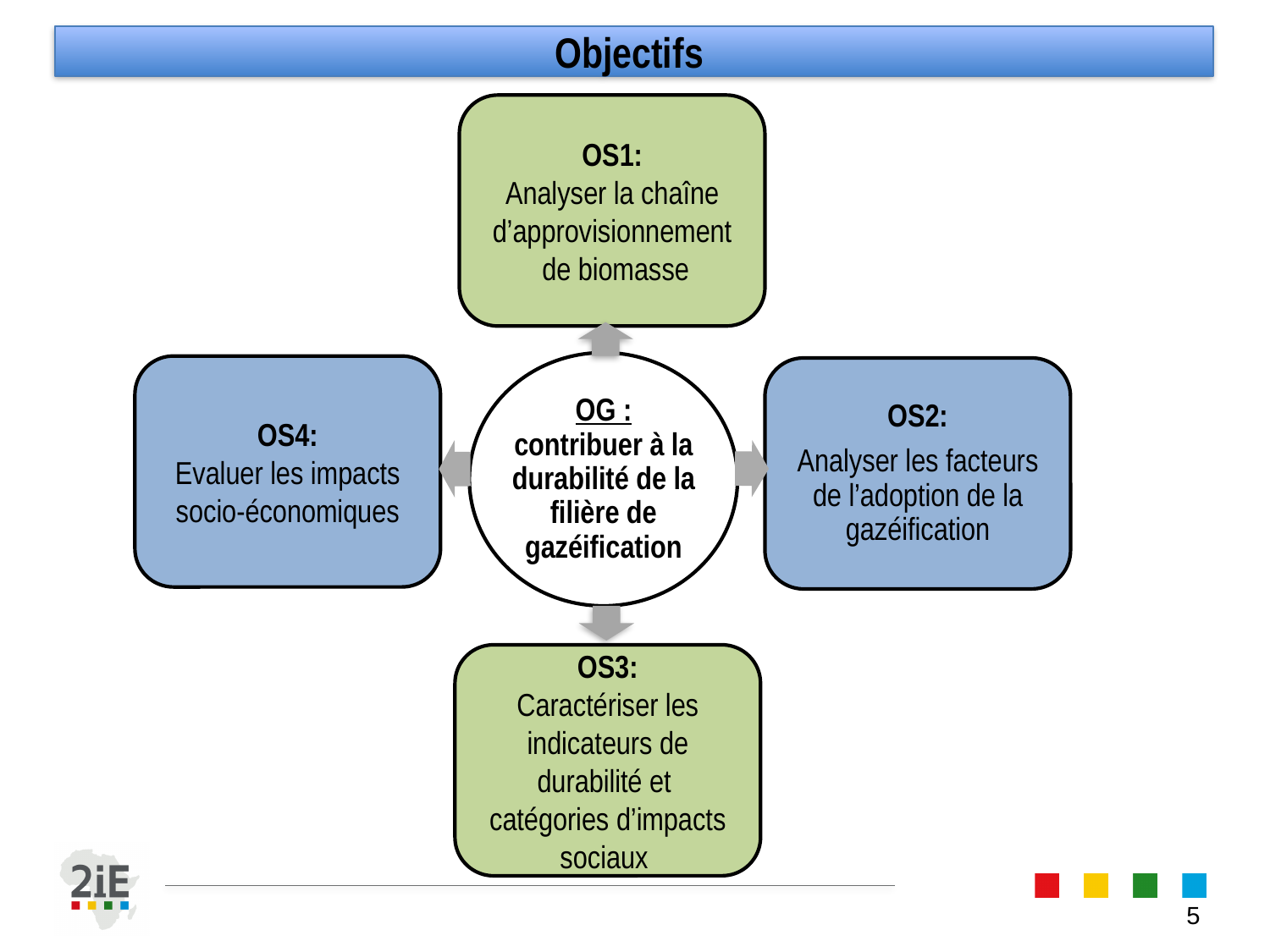

Objectifs

OS1:
 Analyser la chaîne  d’approvisionnement
 de biomasse

OG : contribuer à la durabilité de la filière de gazéification

OS4:
Evaluer les impacts socio-économiques

OS2:
Analyser les facteurs de l’adoption de la gazéification

OS3:
Caractériser les indicateurs de durabilité et
catégories d’impacts sociaux
5